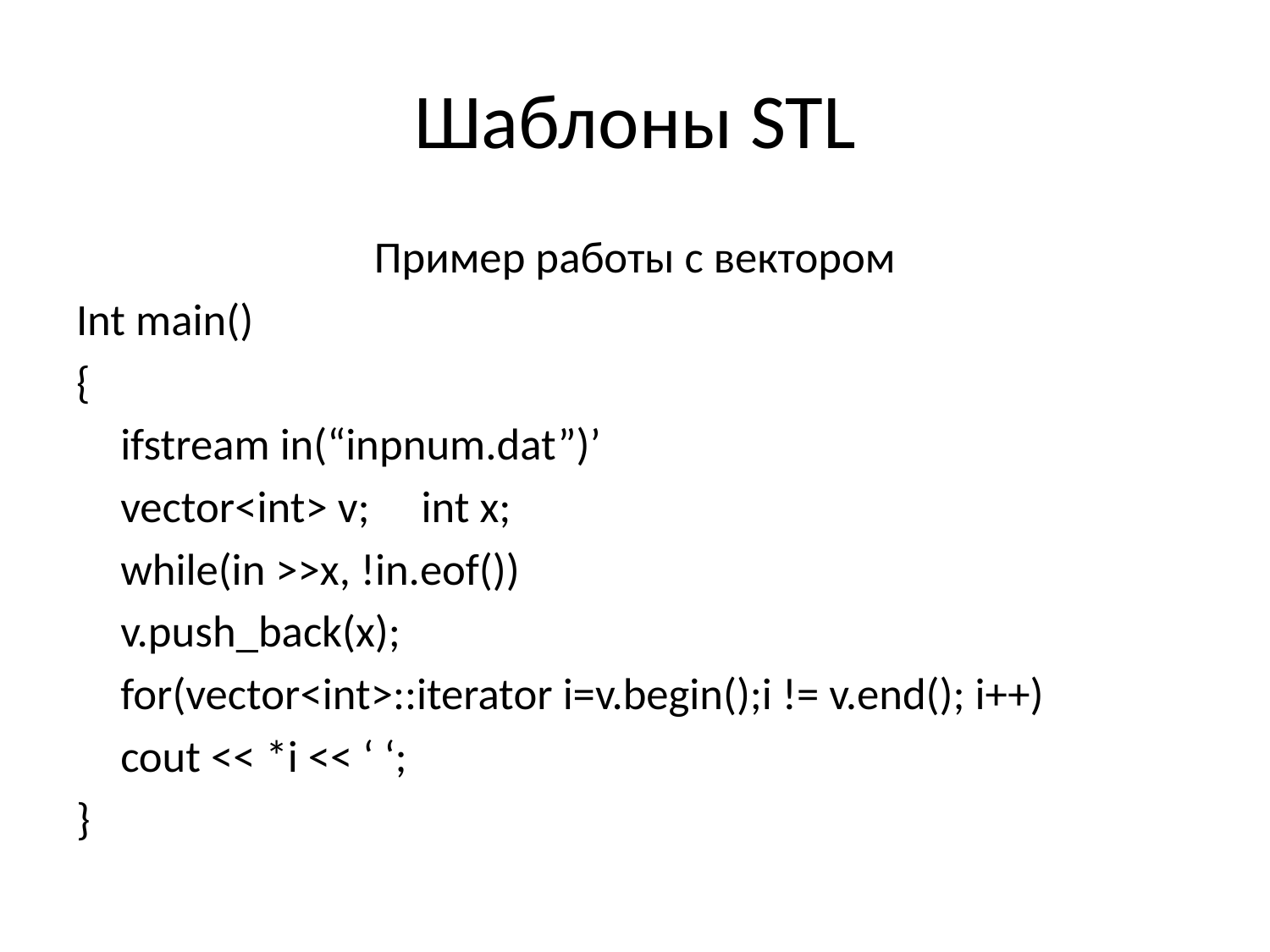

# Шаблоны STL
Пример работы с вектором
Int main()
{
	ifstream in(“inpnum.dat”)’
	vector<int> v;		int x;
	while(in >>x, !in.eof())
	v.push_back(x);
	for(vector<int>::iterator i=v.begin();i != v.end(); i++)
	cout << *i << ‘ ‘;
}